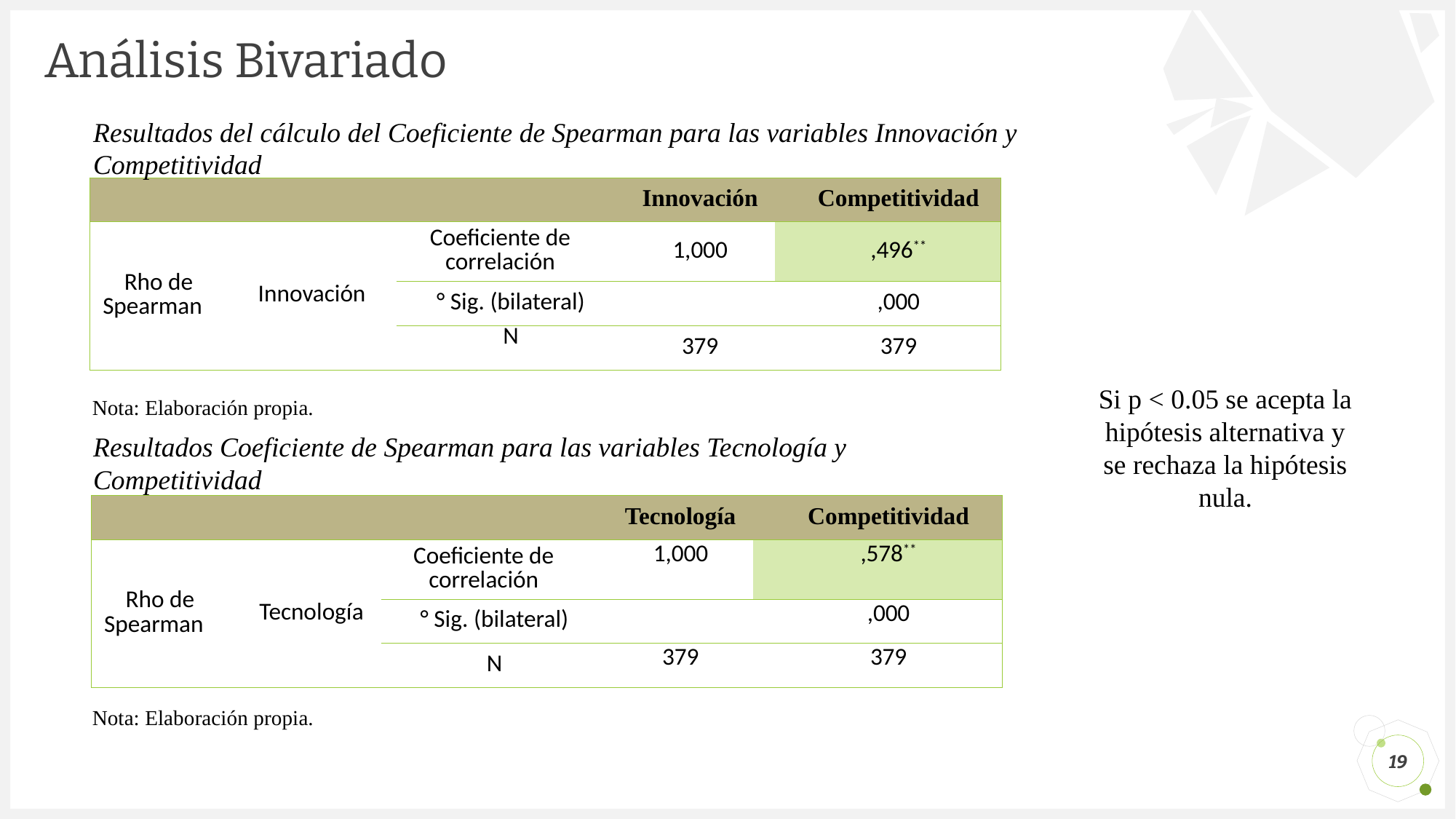

# Análisis Bivariado
Resultados del cálculo del Coeficiente de Spearman para las variables Innovación y Competitividad
|  |  |  | Innovación | Competitividad |
| --- | --- | --- | --- | --- |
| Rho de Spearman | Innovación | Coeficiente de correlación | 1,000 | ,496\*\* |
|  |  | ° Sig. (bilateral) |  | ,000 |
|  |  | N | 379 | 379 |
Si p < 0.05 se acepta la hipótesis alternativa y se rechaza la hipótesis nula.

Nota: Elaboración propia.
Resultados Coeficiente de Spearman para las variables Tecnología y Competitividad
|  |  |  | Tecnología | Competitividad |
| --- | --- | --- | --- | --- |
| Rho de Spearman | Tecnología | Coeficiente de correlación | 1,000 | ,578\*\* |
|  |  | ° Sig. (bilateral) |  | ,000 |
|  |  | N | 379 | 379 |
Nota: Elaboración propia.
19